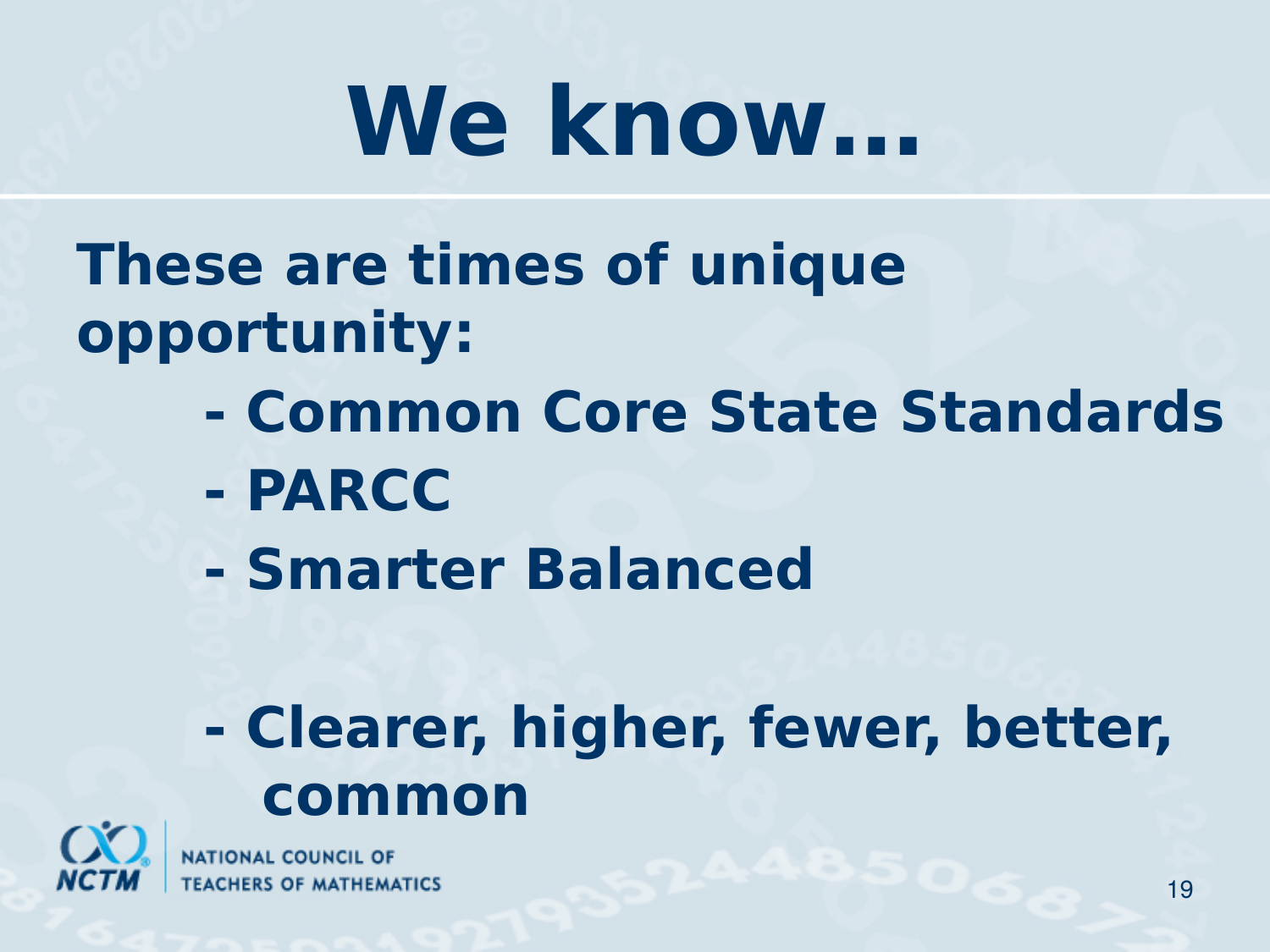

# We know…
These are times of unique opportunity:
	- Common Core State Standards
	- PARCC
	- Smarter Balanced

	- Clearer, higher, fewer, better, 		   common
19